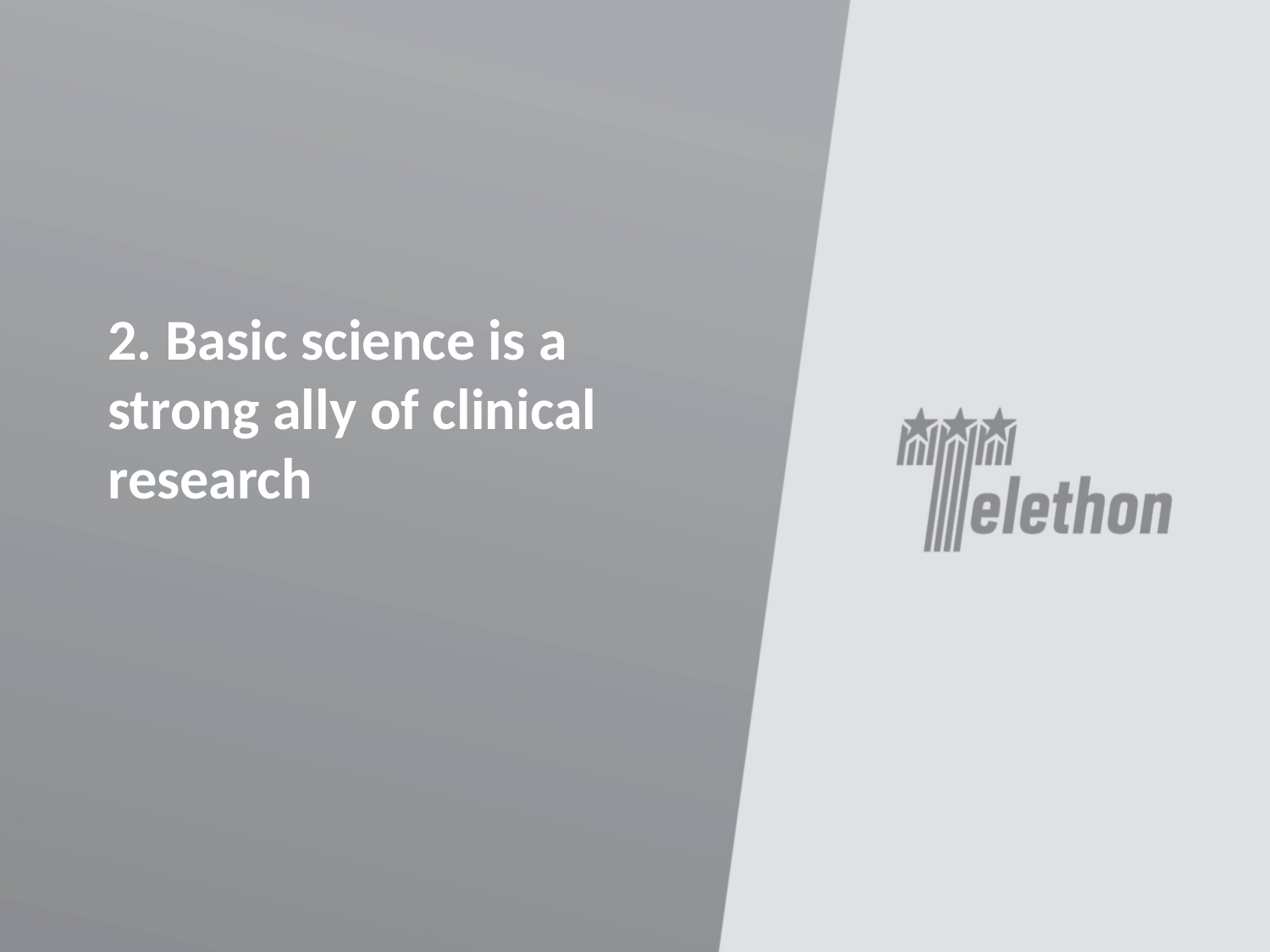

# 2. Basic science is a strong ally of clinical research